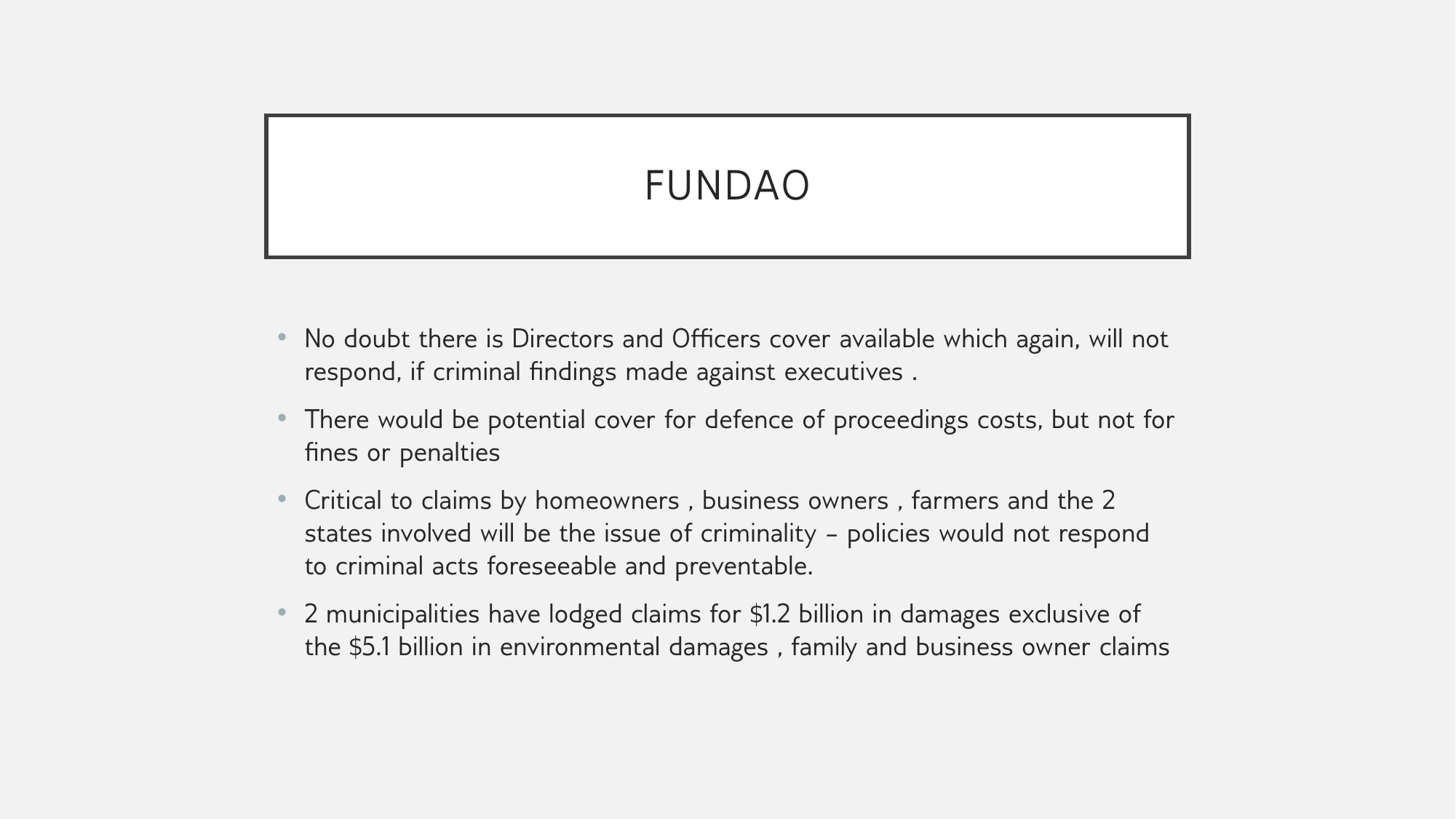

# Fundao
No doubt there is Directors and Officers cover available which again, will not respond, if criminal findings made against executives .
There would be potential cover for defence of proceedings costs, but not for fines or penalties
Critical to claims by homeowners , business owners , farmers and the 2 states involved will be the issue of criminality – policies would not respond to criminal acts foreseeable and preventable.
2 municipalities have lodged claims for $1.2 billion in damages exclusive of the $5.1 billion in environmental damages , family and business owner claims